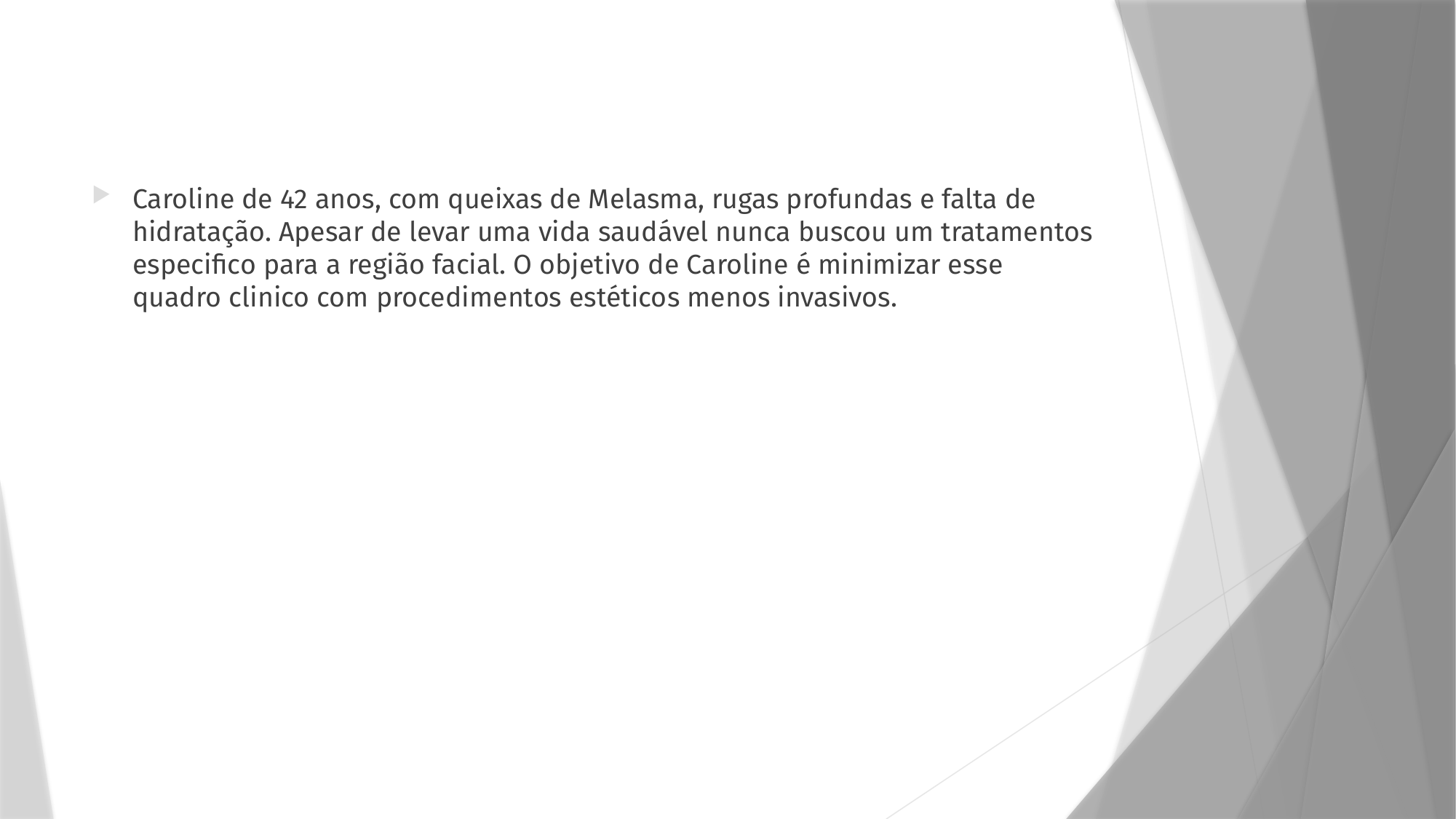

Caroline de 42 anos, com queixas de Melasma, rugas profundas e falta de hidratação. Apesar de levar uma vida saudável nunca buscou um tratamentos especifico para a região facial. O objetivo de Caroline é minimizar esse quadro clinico com procedimentos estéticos menos invasivos.